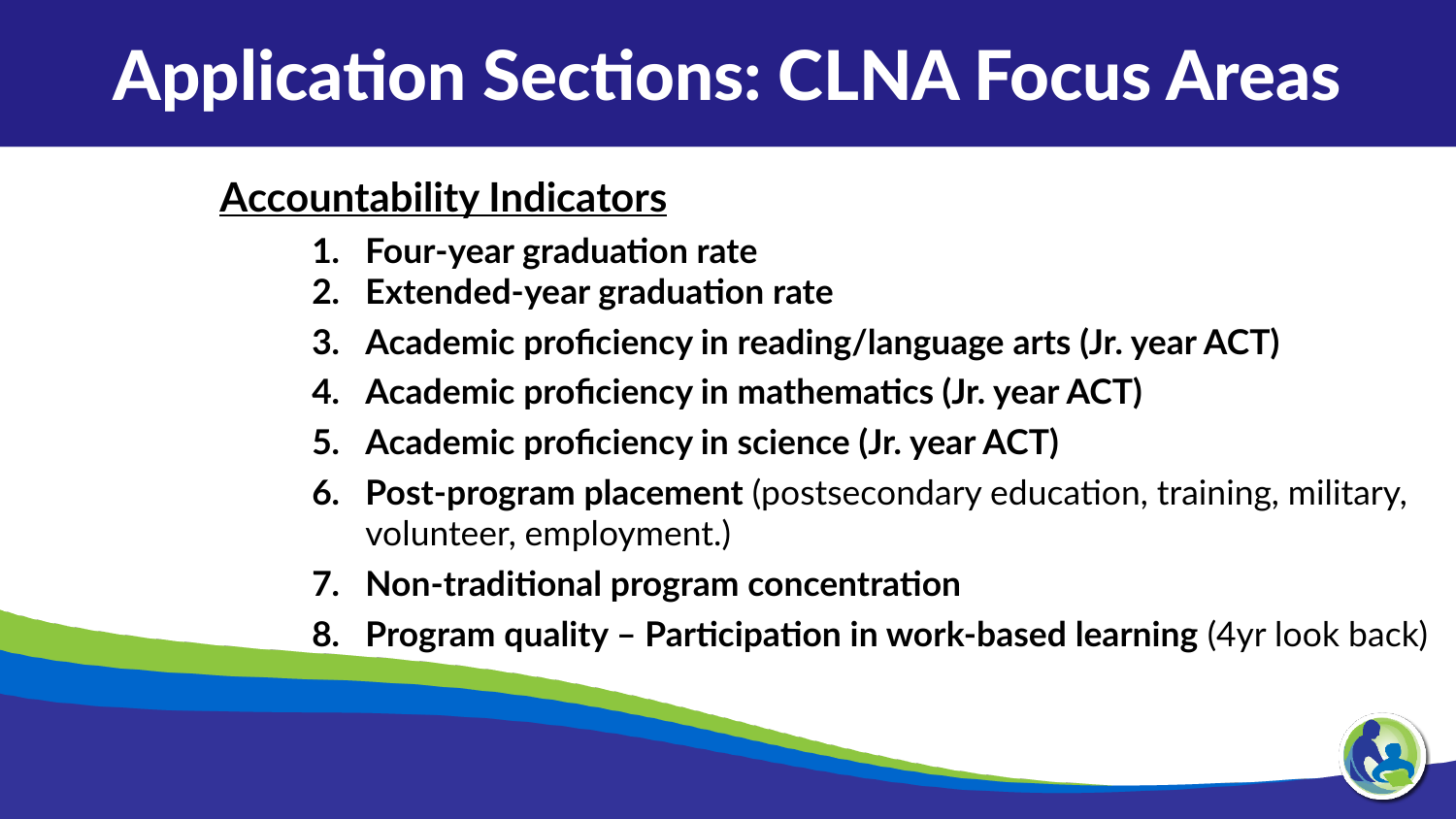

Application Sections: CLNA Focus Areas
Accountability Indicators
Four-year graduation rate
Extended-year graduation rate
Academic proficiency in reading/language arts (Jr. year ACT)
Academic proficiency in mathematics (Jr. year ACT)
Academic proficiency in science (Jr. year ACT)
Post-program placement (postsecondary education, training, military, volunteer, employment.)
Non-traditional program concentration
Program quality – Participation in work-based learning (4yr look back)